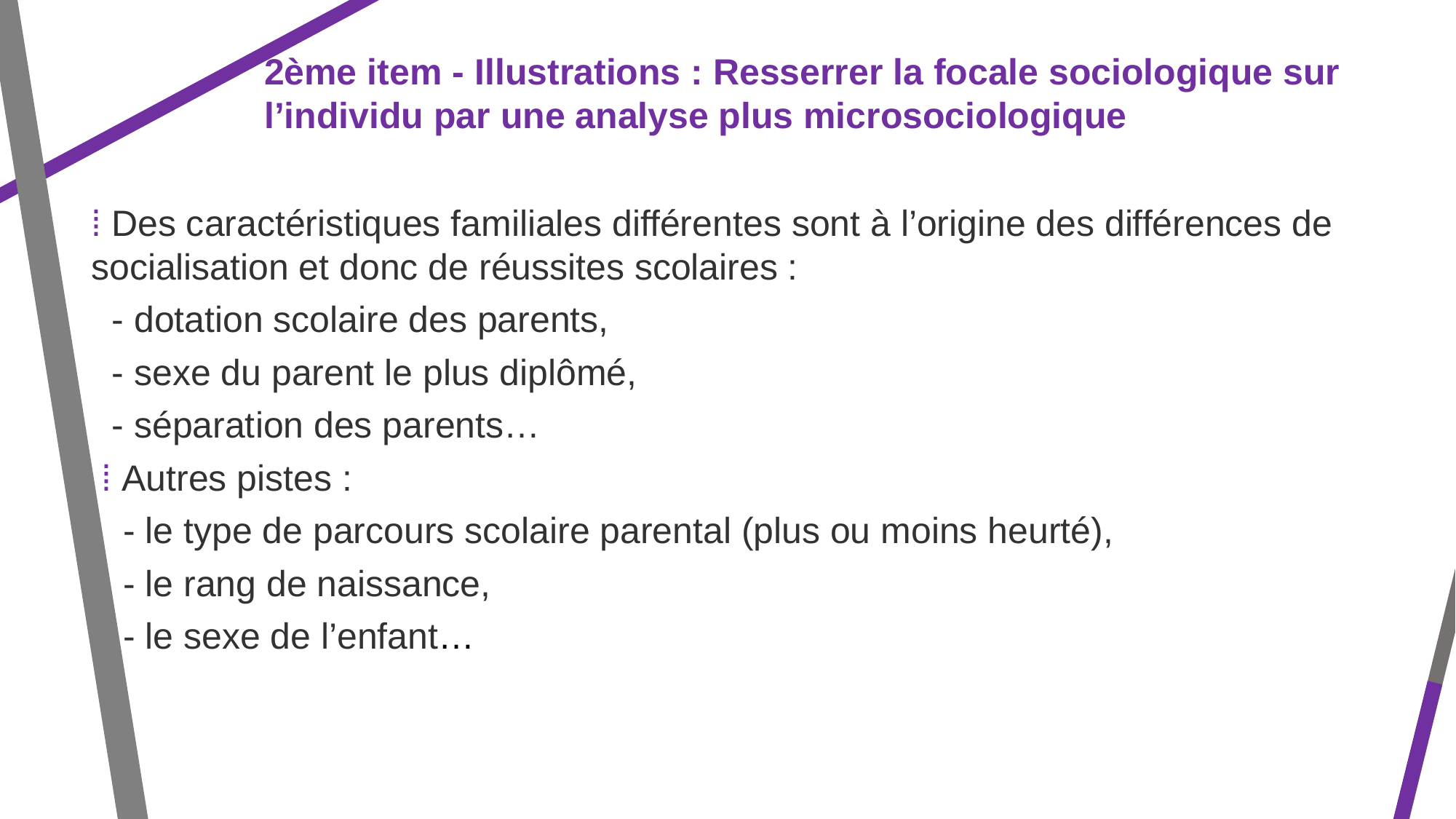

2ème item - Illustrations : Resserrer la focale sociologique sur l’individu par une analyse plus microsociologique
⁞ Des caractéristiques familiales différentes sont à l’origine des différences de socialisation et donc de réussites scolaires :
- dotation scolaire des parents,
- sexe du parent le plus diplômé,
- séparation des parents…
⁞ Autres pistes :
- le type de parcours scolaire parental (plus ou moins heurté),
- le rang de naissance,
- le sexe de l’enfant…